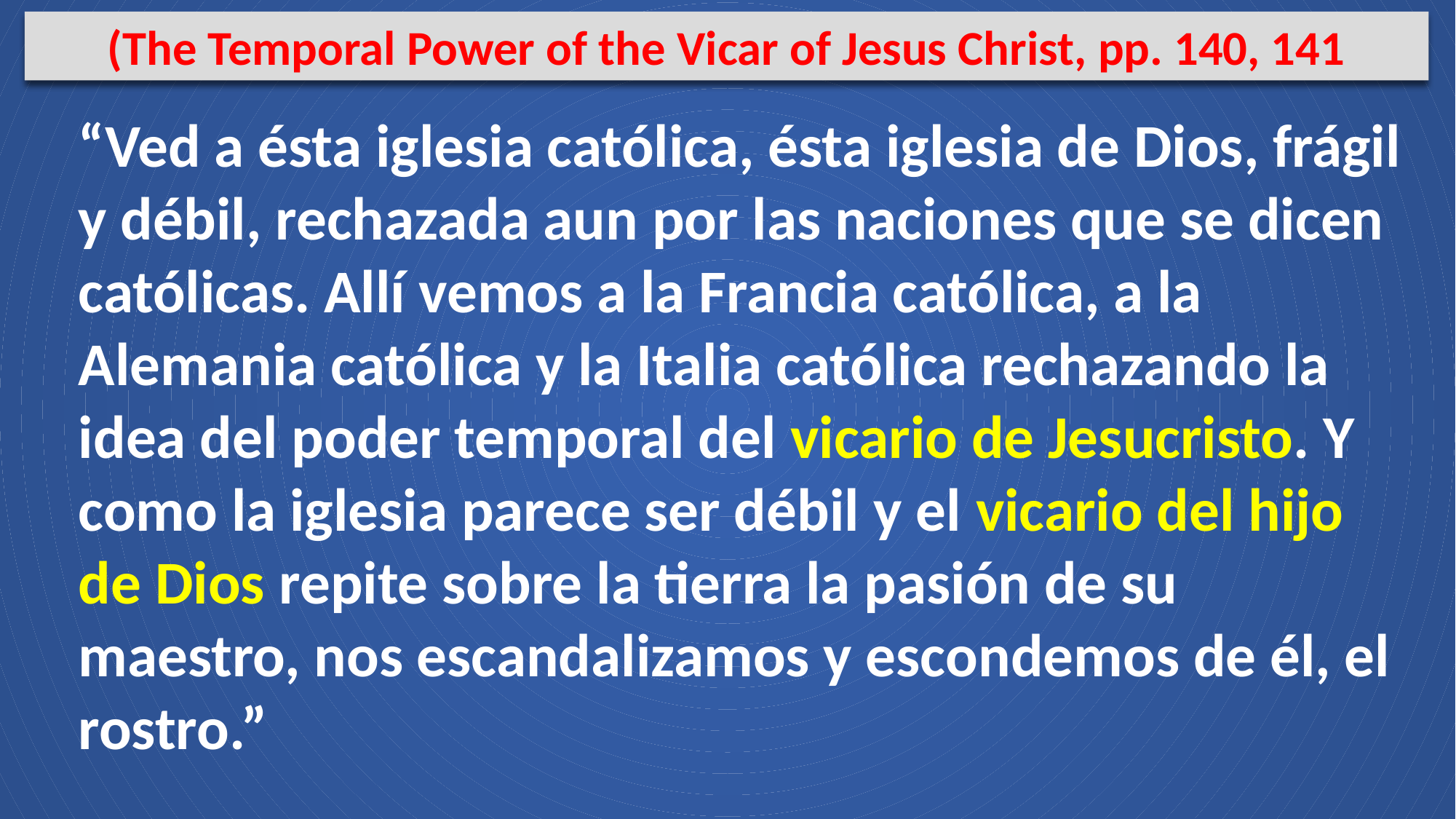

(The Temporal Power of the Vicar of Jesus Christ, pp. 140, 141
“Ved a ésta iglesia católica, ésta iglesia de Dios, frágil y débil, rechazada aun por las naciones que se dicen católicas. Allí vemos a la Francia católica, a la Alemania católica y la Italia católica rechazando la idea del poder temporal del vicario de Jesucristo. Y como la iglesia parece ser débil y el vicario del hijo de Dios repite sobre la tierra la pasión de su maestro, nos escandalizamos y escondemos de él, el rostro.”